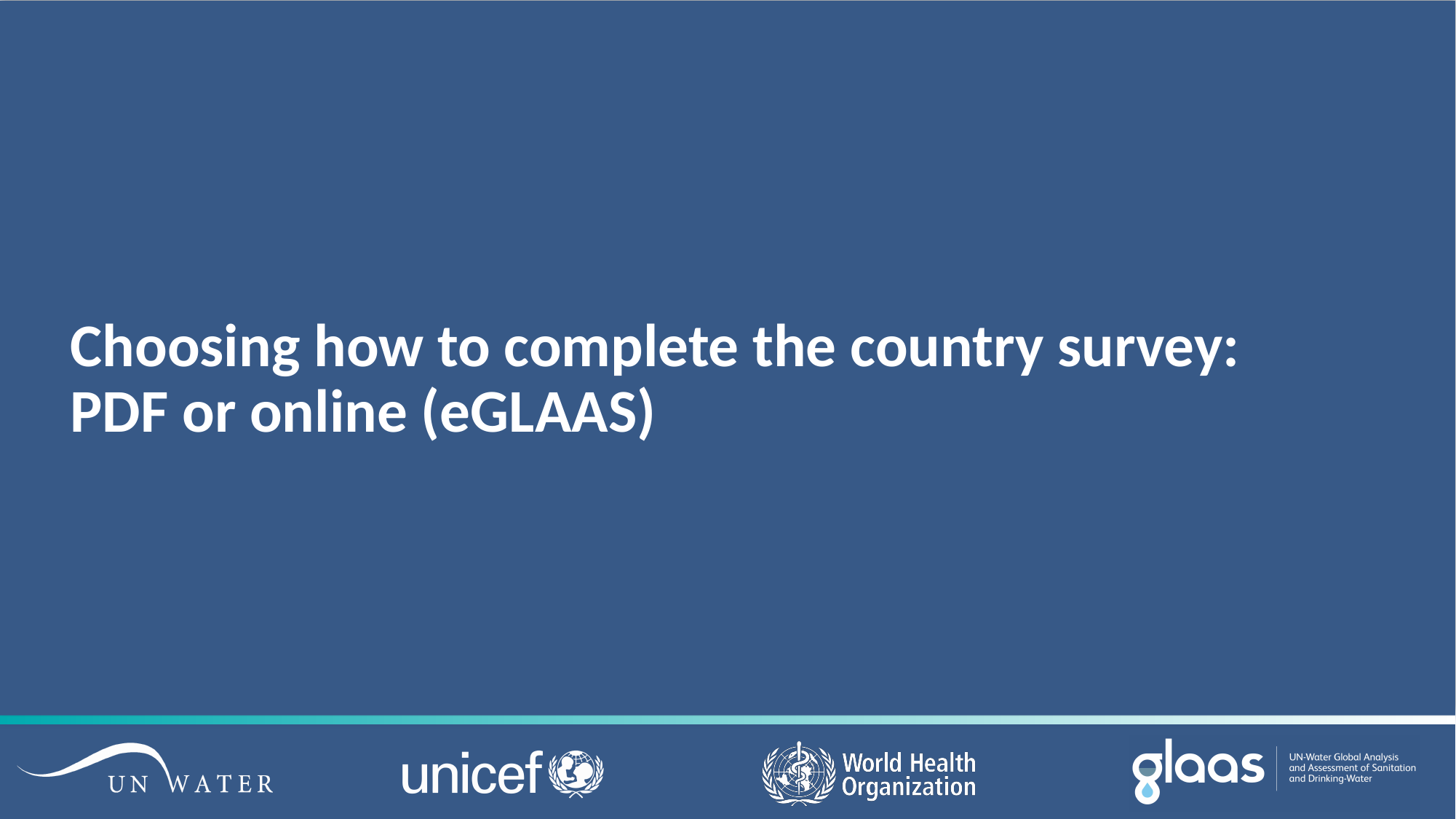

# Choosing how to complete the country survey: PDF or online (eGLAAS)